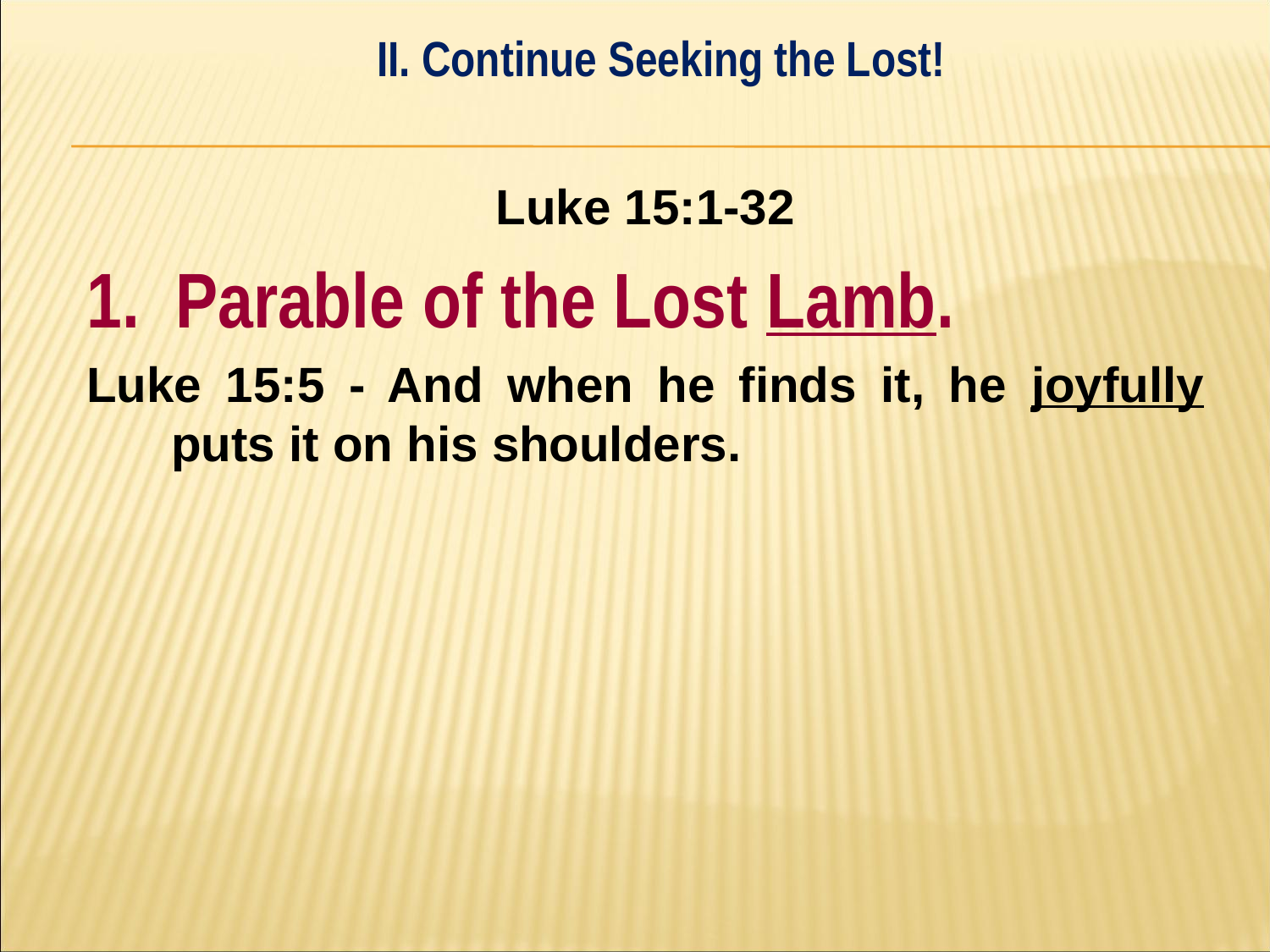

II. Continue Seeking the Lost!
#
Luke 15:1-32
1.  Parable of the Lost Lamb.
Luke 15:5 - And when he finds it, he joyfully puts it on his shoulders.